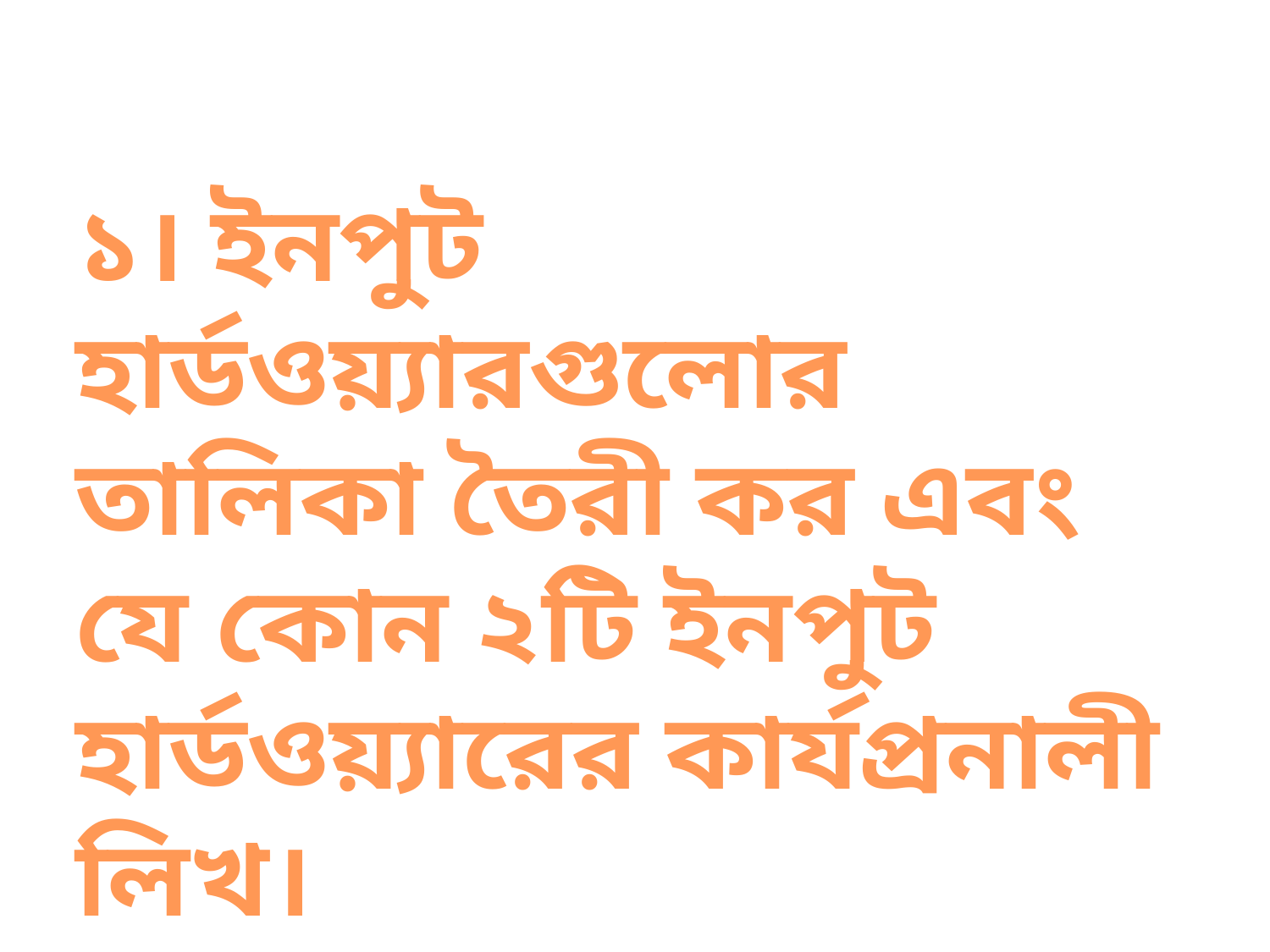

১। ইনপুট হার্ডওয়্যারগুলোর তালিকা তৈরী কর এবং যে কোন ২টি ইনপুট হার্ডওয়্যারের কার্যপ্রনালী লিখ।